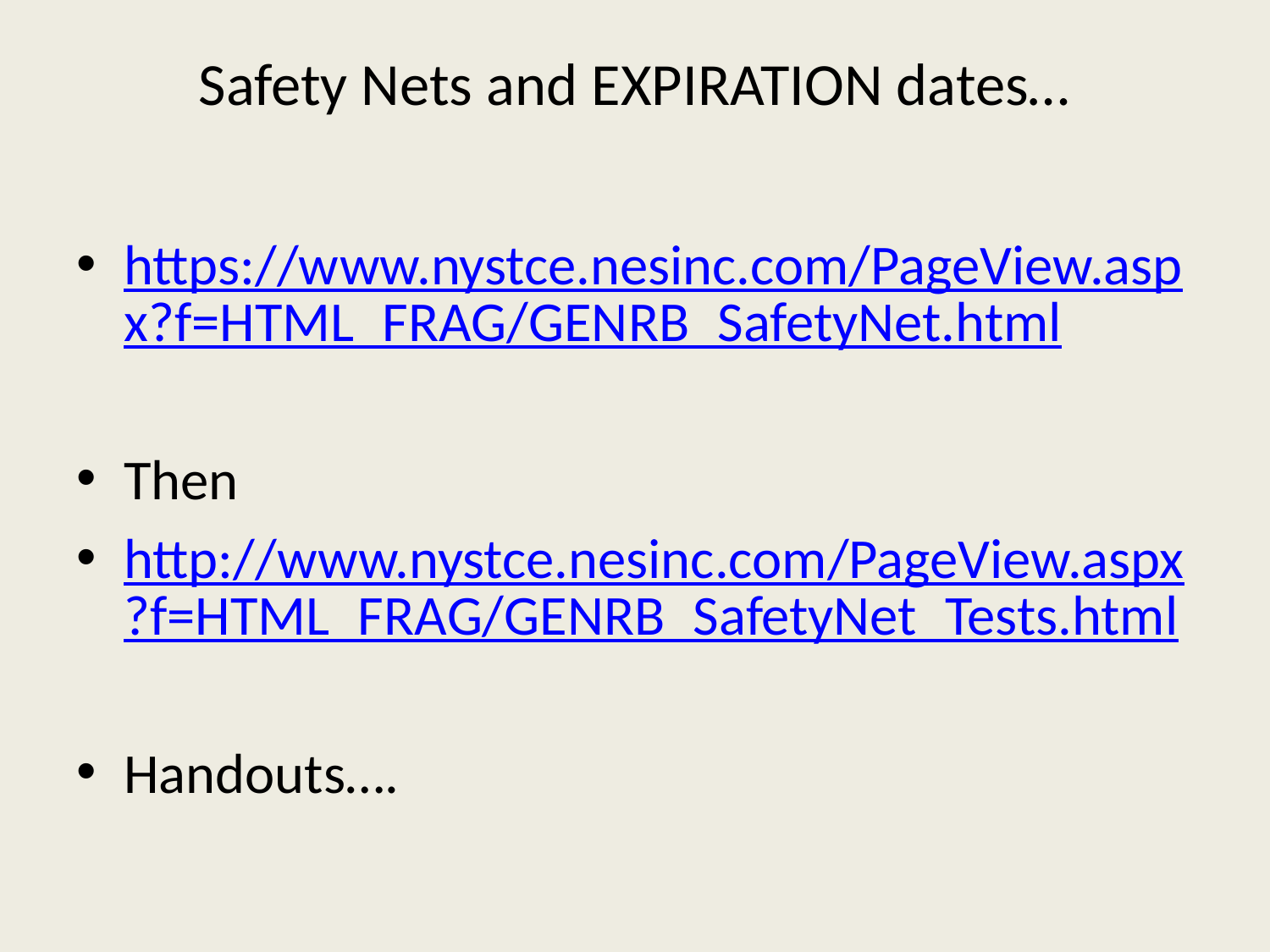

# Safety Nets and EXPIRATION dates…
https://www.nystce.nesinc.com/PageView.aspx?f=HTML_FRAG/GENRB_SafetyNet.html

Then
http://www.nystce.nesinc.com/PageView.aspx?f=HTML_FRAG/GENRB_SafetyNet_Tests.html

Handouts….